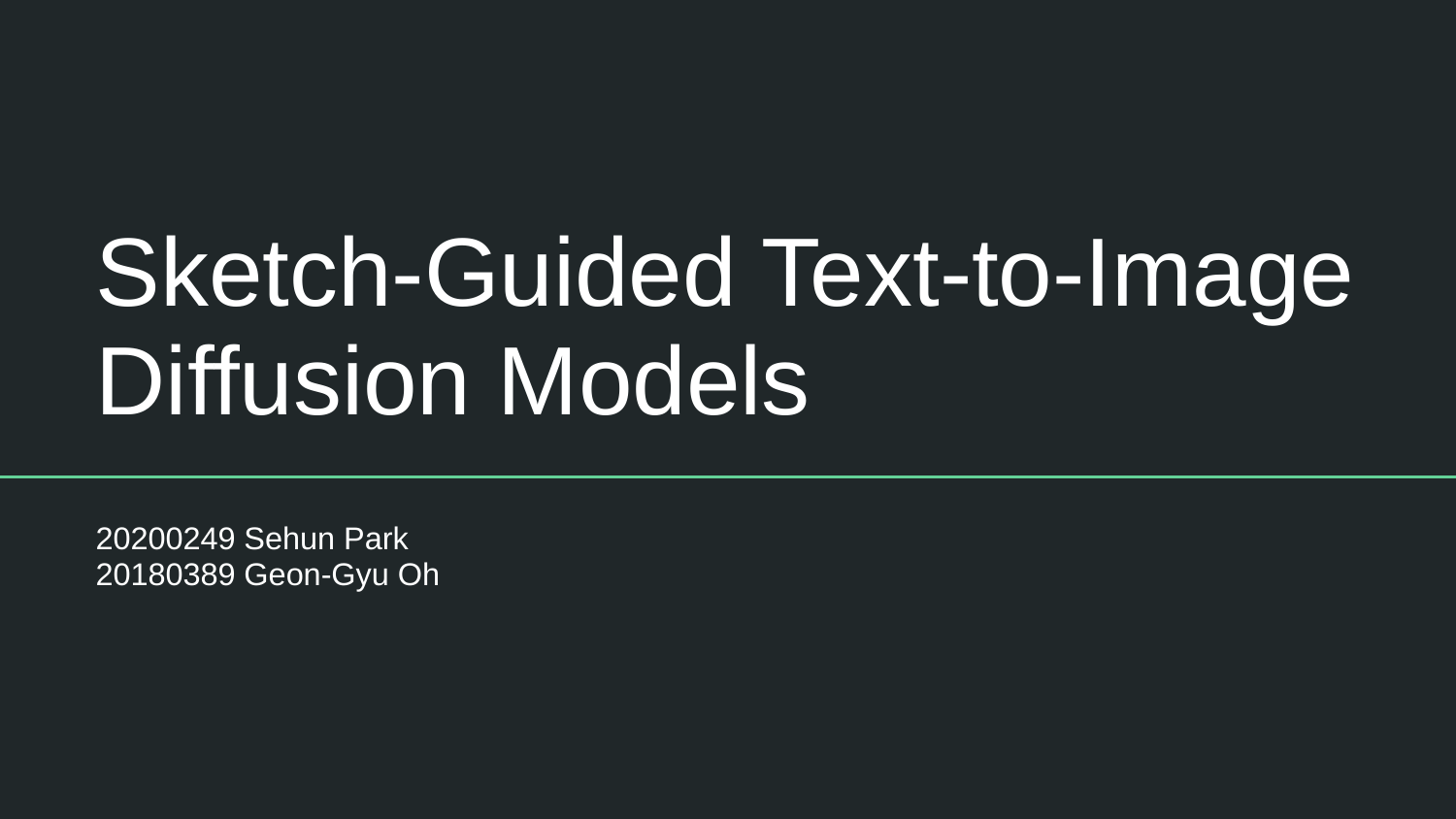

# Sketch-Guided Text-to-Image Diffusion Models
20200249 Sehun Park
20180389 Geon-Gyu Oh